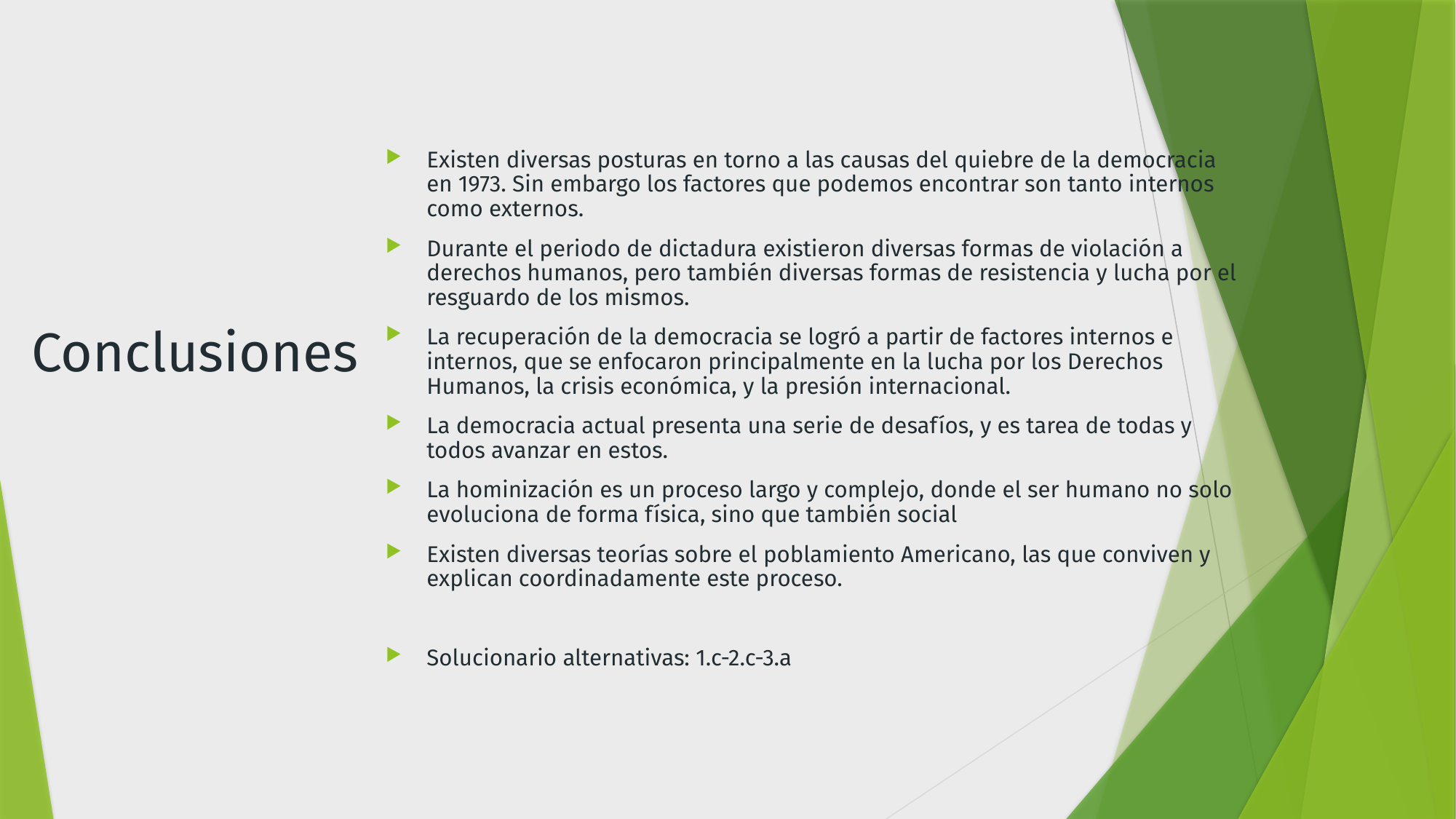

# Conclusiones
Existen diversas posturas en torno a las causas del quiebre de la democracia en 1973. Sin embargo los factores que podemos encontrar son tanto internos como externos.
Durante el periodo de dictadura existieron diversas formas de violación a derechos humanos, pero también diversas formas de resistencia y lucha por el resguardo de los mismos.
La recuperación de la democracia se logró a partir de factores internos e internos, que se enfocaron principalmente en la lucha por los Derechos Humanos, la crisis económica, y la presión internacional.
La democracia actual presenta una serie de desafíos, y es tarea de todas y todos avanzar en estos.
La hominización es un proceso largo y complejo, donde el ser humano no solo evoluciona de forma física, sino que también social
Existen diversas teorías sobre el poblamiento Americano, las que conviven y explican coordinadamente este proceso.

Solucionario alternativas: 1.c-2.c-3.a